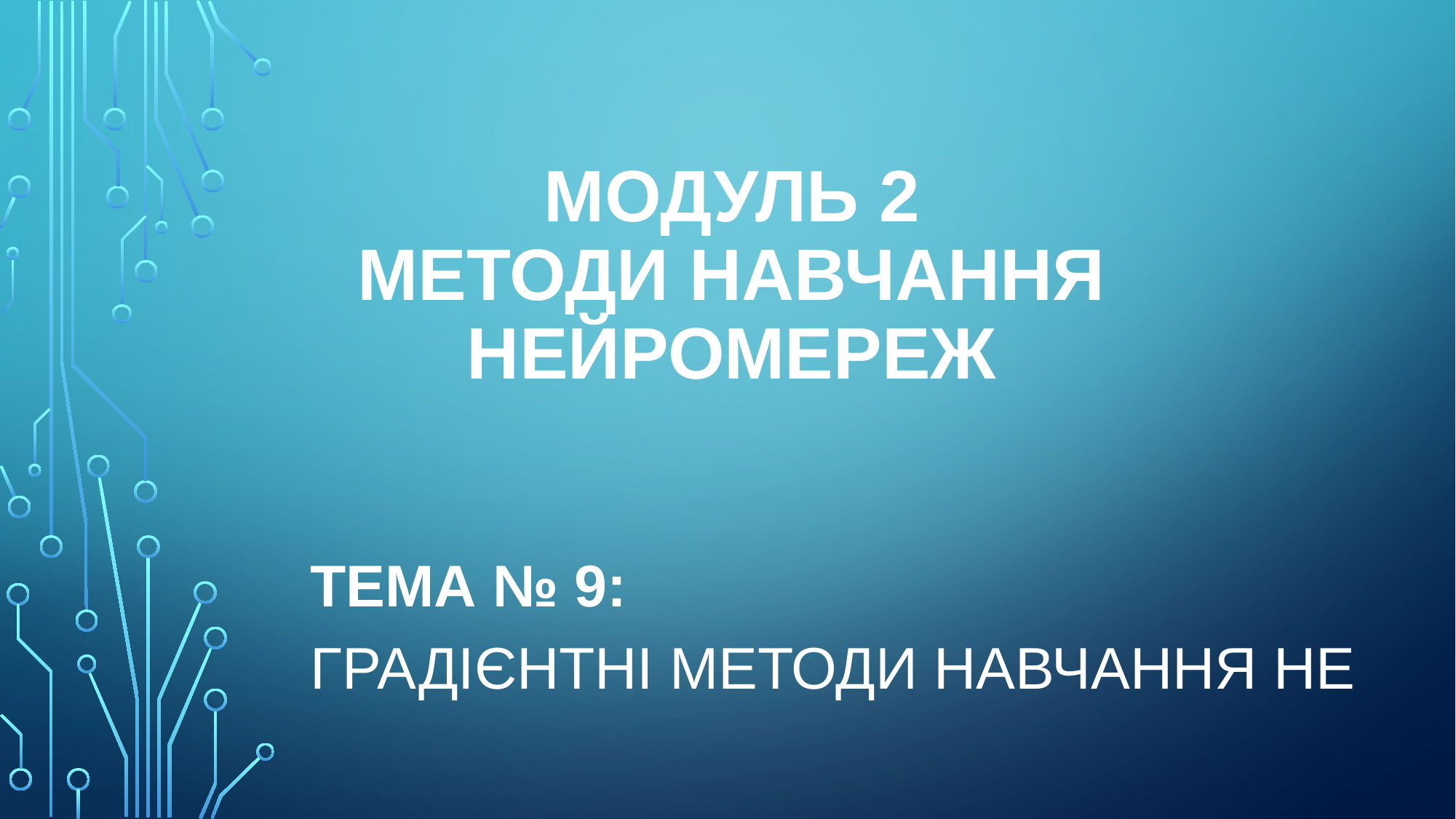

# Модуль 2 Методи навчання нейромереж
Тема № 9:
Градієнтні методи навчання НЕ